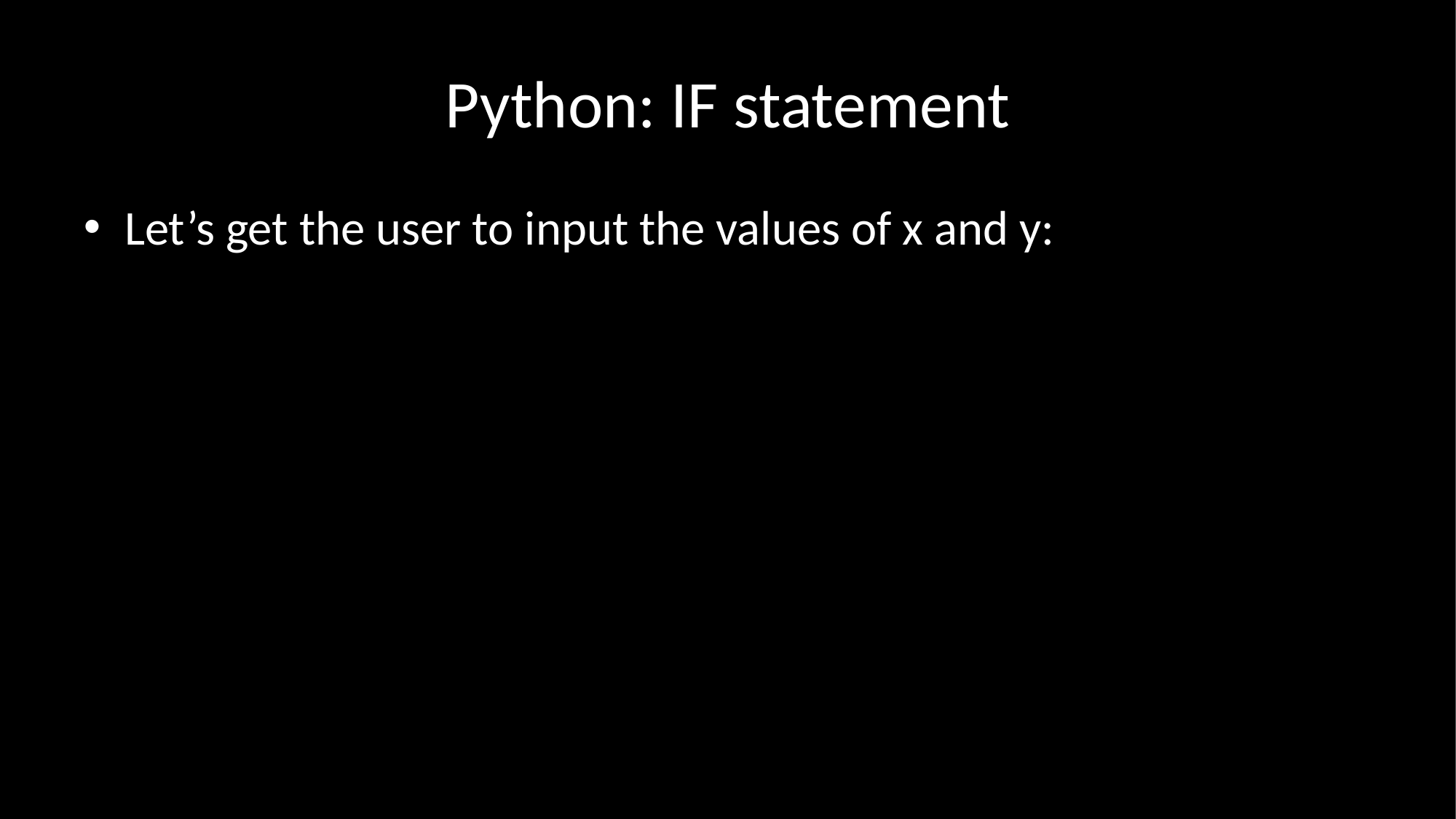

# Python: IF statement
Let’s get the user to input the values of x and y: